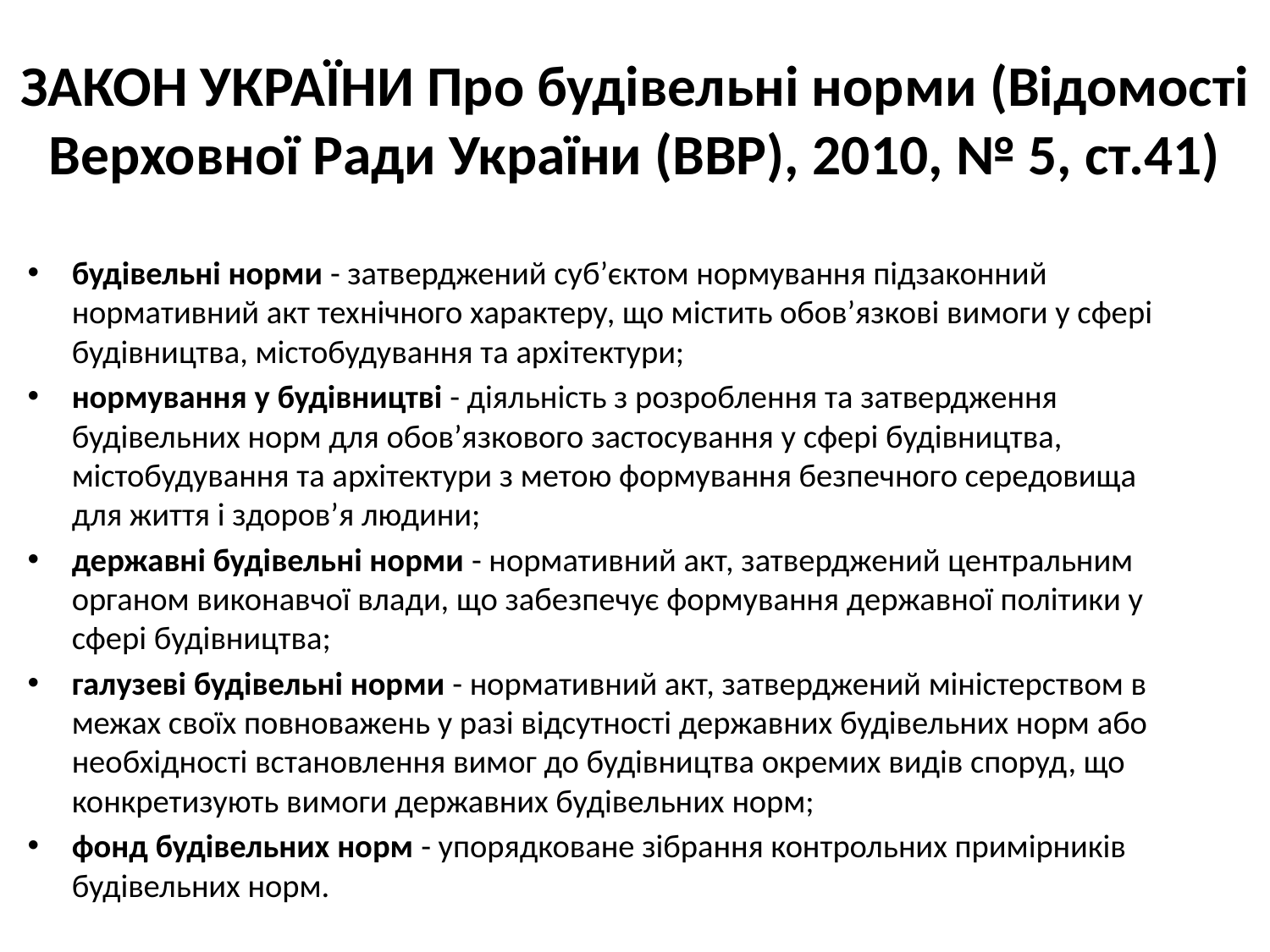

# ЗАКОН УКРАЇНИ Про будівельні норми (Відомості Верховної Ради України (ВВР), 2010, № 5, ст.41)
будівельні норми - затверджений суб’єктом нормування підзаконний нормативний акт технічного характеру, що містить обов’язкові вимоги у сфері будівництва, містобудування та архітектури;
нормування у будівництві - діяльність з розроблення та затвердження будівельних норм для обов’язкового застосування у сфері будівництва, містобудування та архітектури з метою формування безпечного середовища для життя і здоров’я людини;
державні будівельні норми - нормативний акт, затверджений центральним органом виконавчої влади, що забезпечує формування державної політики у сфері будівництва;
галузеві будівельні норми - нормативний акт, затверджений міністерством в межах своїх повноважень у разі відсутності державних будівельних норм або необхідності встановлення вимог до будівництва окремих видів споруд, що конкретизують вимоги державних будівельних норм;
фонд будівельних норм - упорядковане зібрання контрольних примірників будівельних норм.